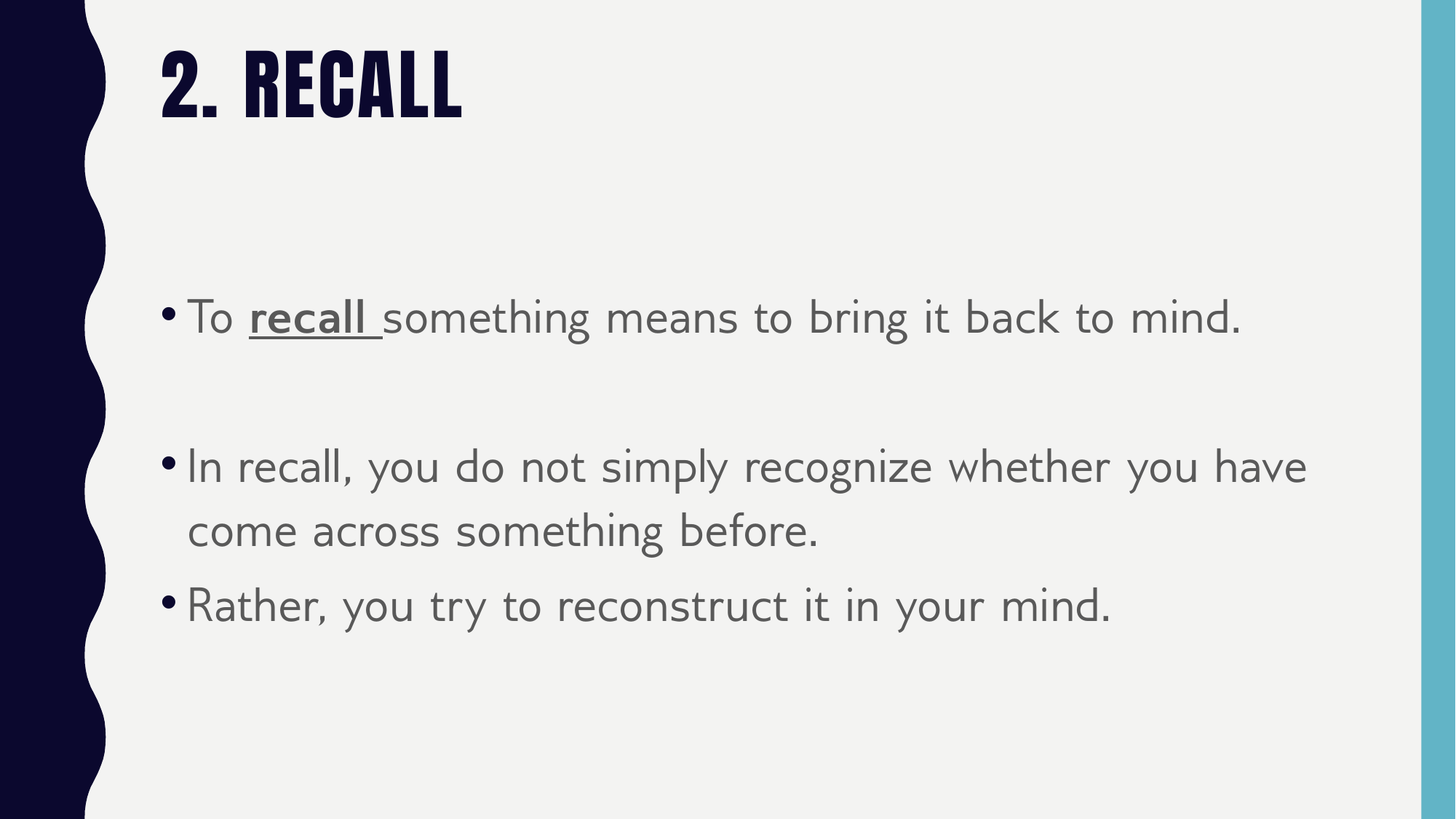

# 2. Recall
To recall something means to bring it back to mind.

In recall, you do not simply recognize whether you have come across something before.
Rather, you try to reconstruct it in your mind.